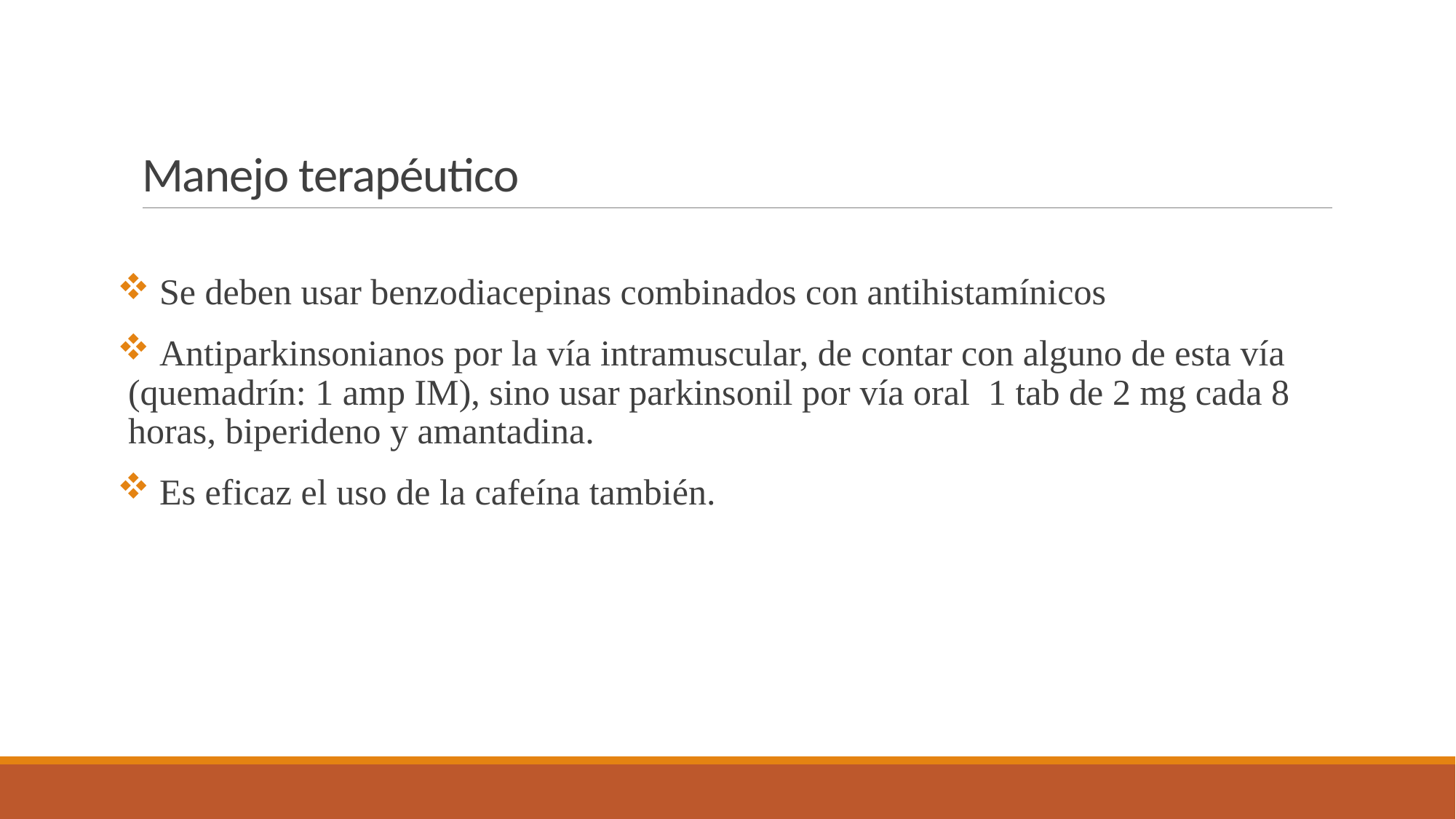

# Manejo terapéutico
 Se deben usar benzodiacepinas combinados con antihistamínicos
 Antiparkinsonianos por la vía intramuscular, de contar con alguno de esta vía (quemadrín: 1 amp IM), sino usar parkinsonil por vía oral  1 tab de 2 mg cada 8 horas, biperideno y amantadina.
 Es eficaz el uso de la cafeína también.